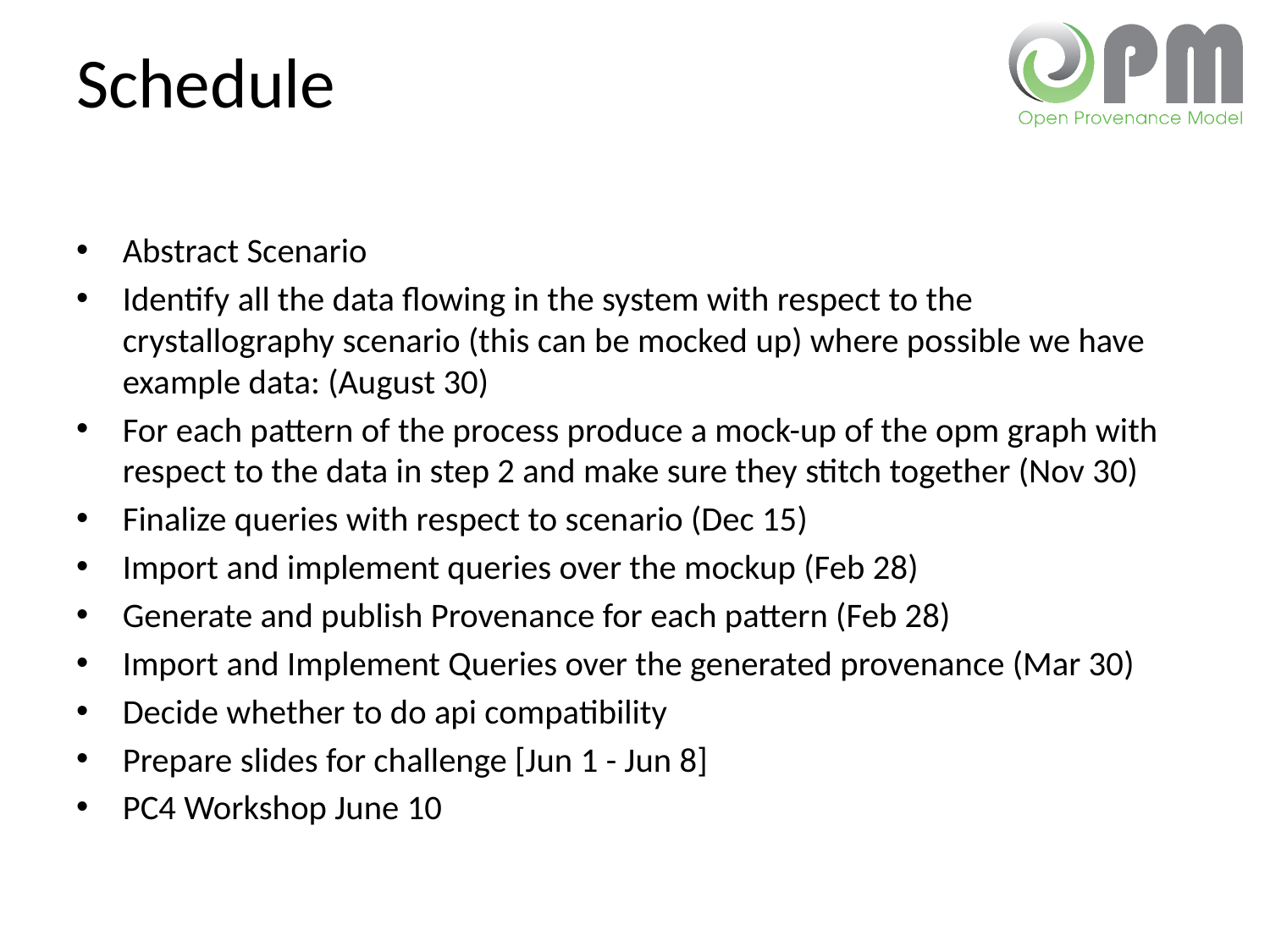

# Schedule
Abstract Scenario
Identify all the data flowing in the system with respect to the crystallography scenario (this can be mocked up) where possible we have example data: (August 30)
For each pattern of the process produce a mock-up of the opm graph with respect to the data in step 2 and make sure they stitch together (Nov 30)
Finalize queries with respect to scenario (Dec 15)
Import and implement queries over the mockup (Feb 28)
Generate and publish Provenance for each pattern (Feb 28)
Import and Implement Queries over the generated provenance (Mar 30)
Decide whether to do api compatibility
Prepare slides for challenge [Jun 1 - Jun 8]
PC4 Workshop June 10